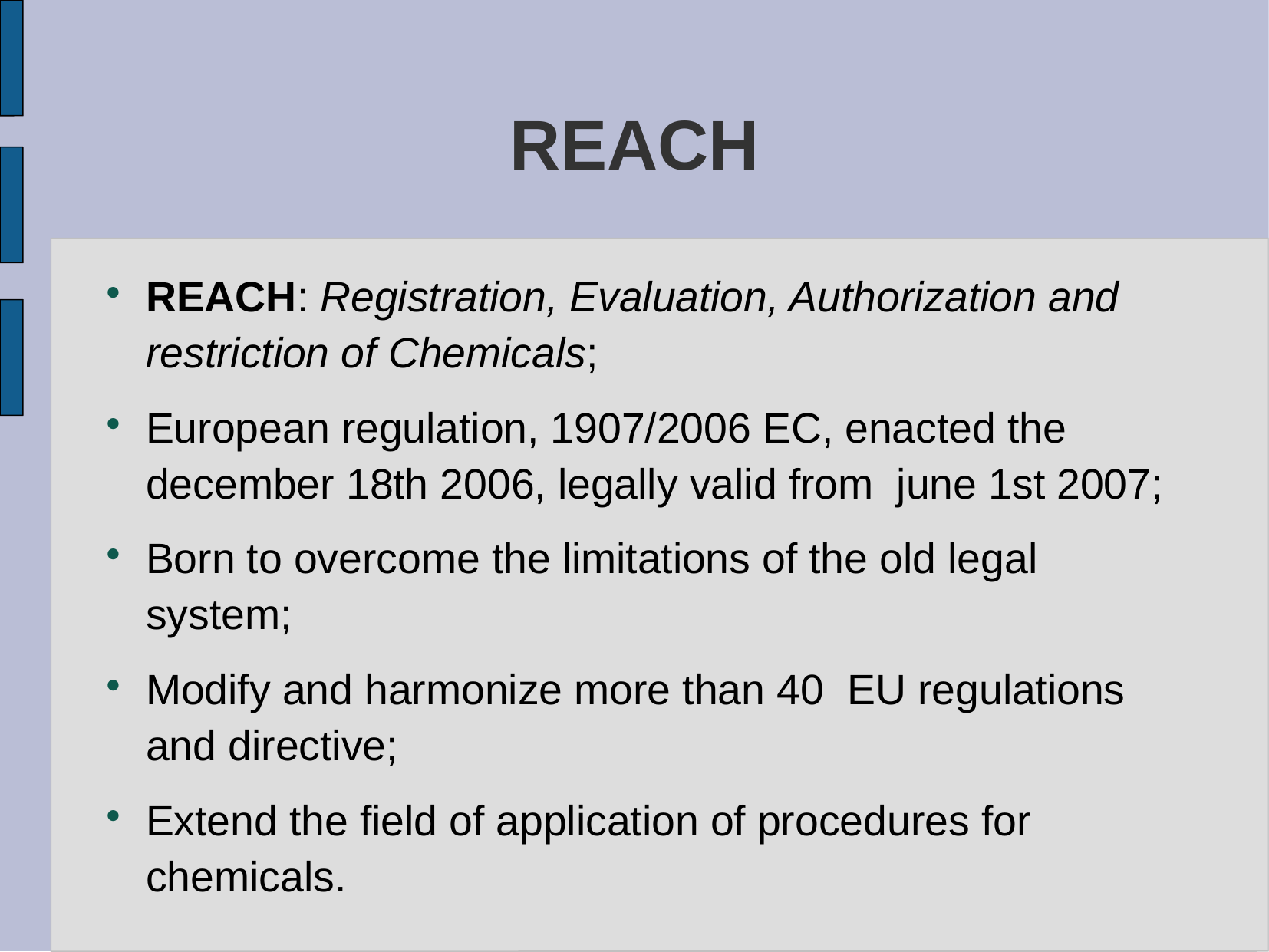

# REACH
REACH: Registration, Evaluation, Authorization and restriction of Chemicals;
European regulation, 1907/2006 EC, enacted the december 18th 2006, legally valid from  june 1st 2007;
Born to overcome the limitations of the old legal system;
Modify and harmonize more than 40  EU regulations and directive;
Extend the field of application of procedures for chemicals.